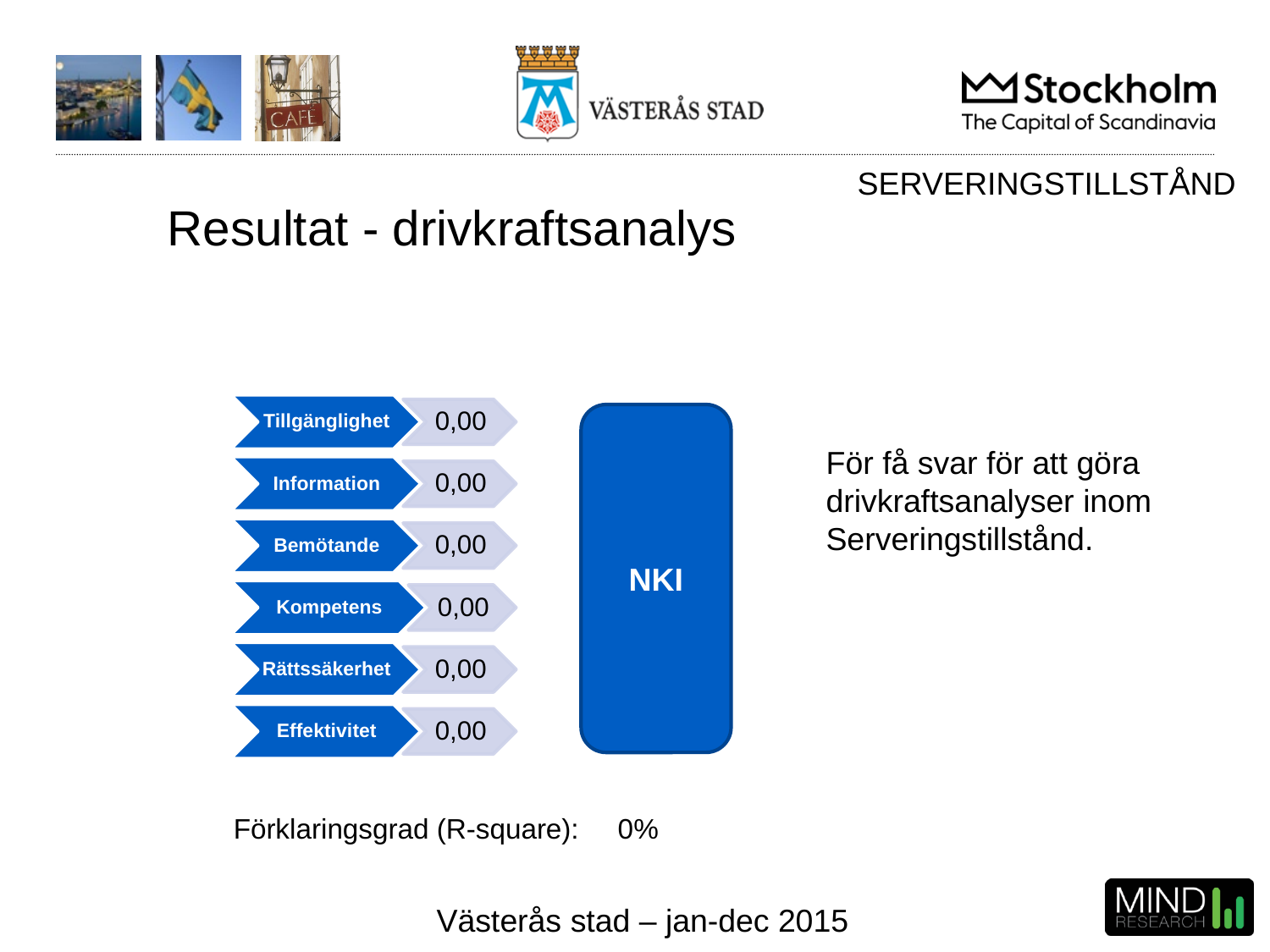

SERVERINGSTILLSTÅND
# Resultat - drivkraftsanalys
Tillgänglighet
0,00
Information
0,00
Bemötande
0,00
Kompetens
0,00
Rättssäkerhet
0,00
Effektivitet
0,00
NKI
För få svar för att göra drivkraftsanalyser inom Serveringstillstånd.

Förklaringsgrad (R-square):     0%